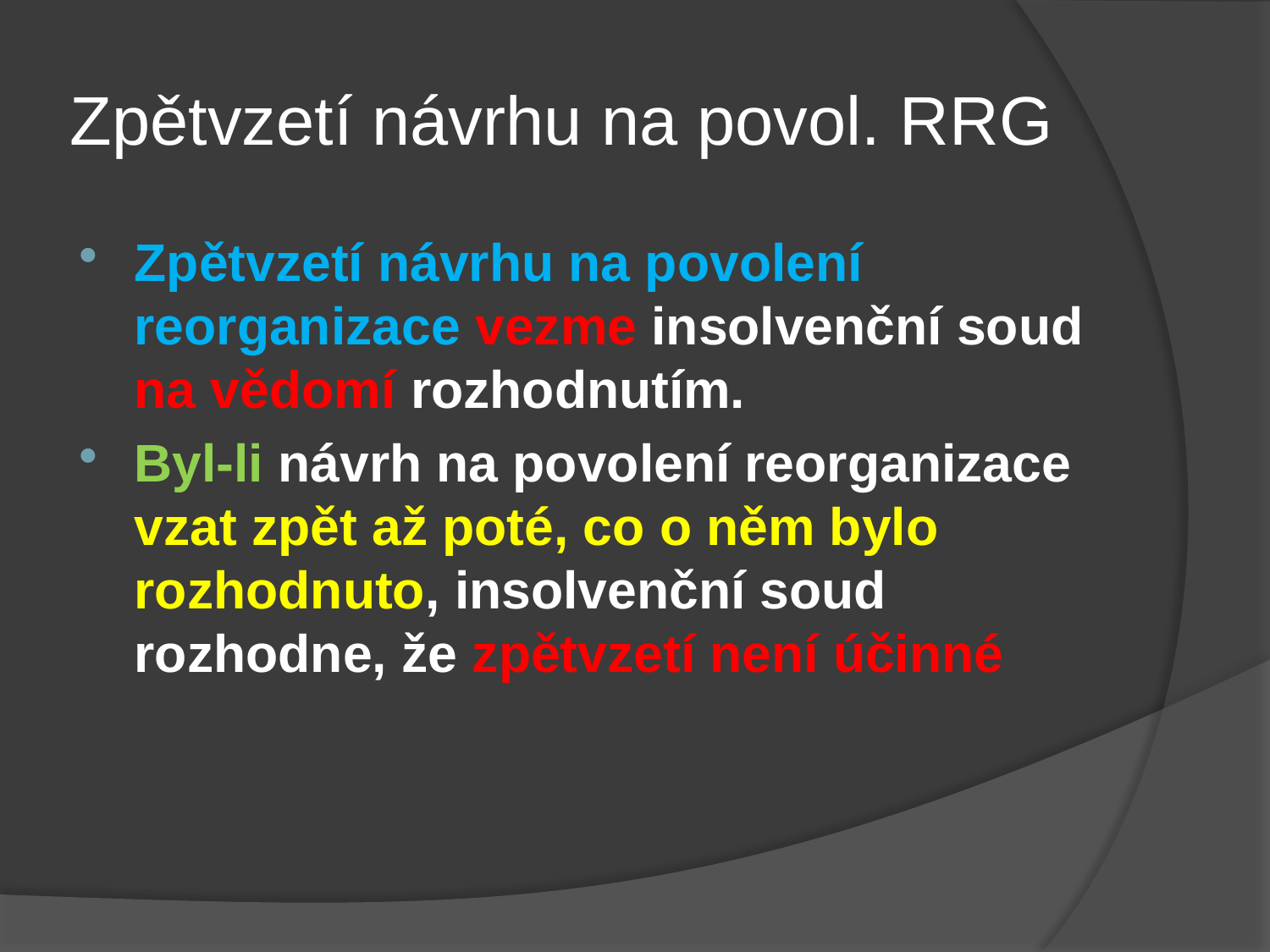

# Zpětvzetí návrhu na povol. RRG
Zpětvzetí návrhu na povolení reorganizace vezme insolvenční soud na vědomí rozhodnutím.
Byl-li návrh na povolení reorganizace vzat zpět až poté, co o něm bylo rozhodnuto, insolvenční soud rozhodne, že zpětvzetí není účinné